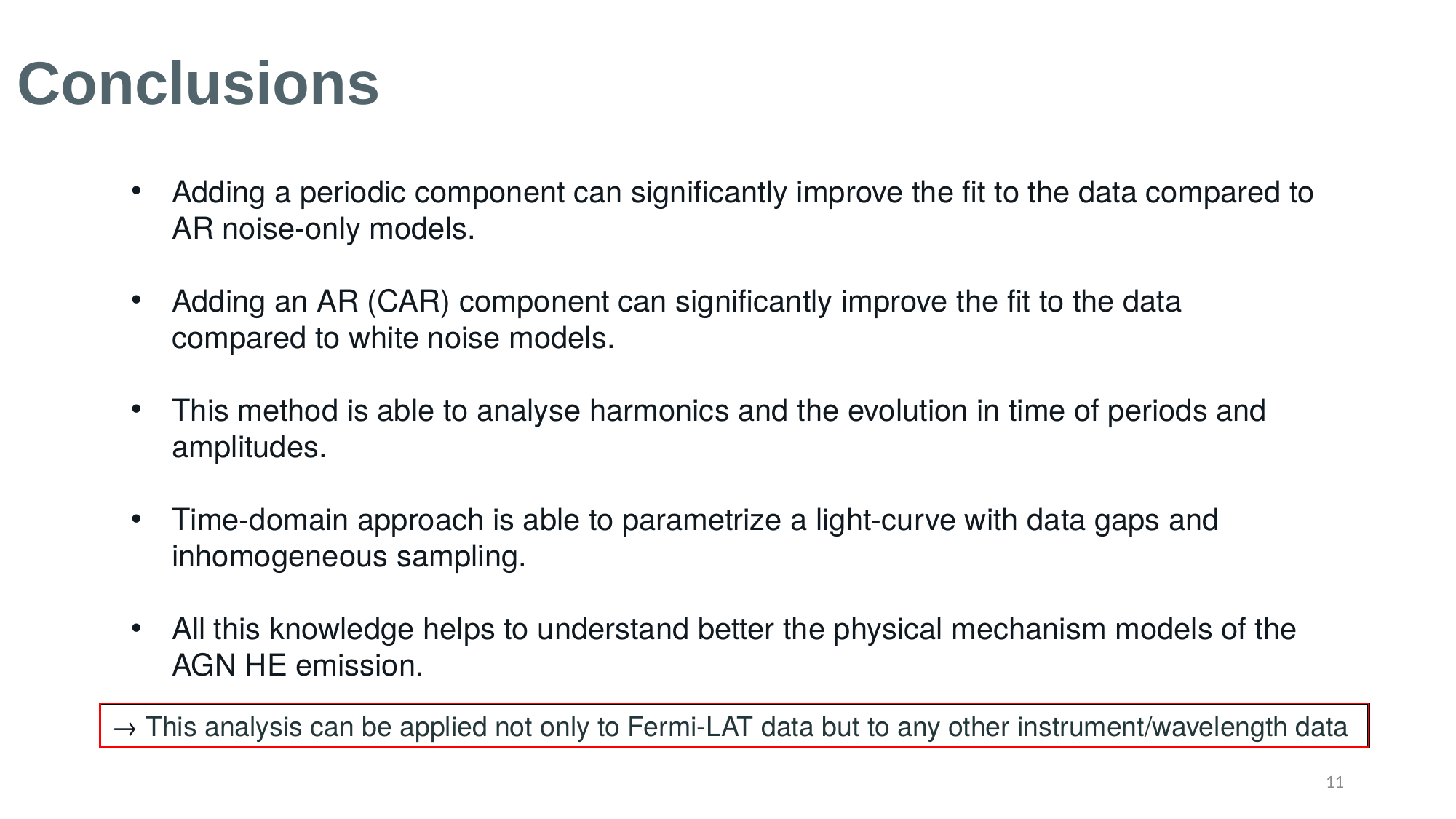

Conclusions
Adding a periodic component can significantly improve the fit to the data compared to AR noise-only models.

Adding an AR (CAR) component can significantly improve the fit to the data compared to white noise models.

This method is able to analyse harmonics and the evolution in time of periods and amplitudes.

Time-domain approach is able to parametrize a light-curve with data gaps and inhomogeneous sampling.

All this knowledge helps to understand better the physical mechanism models of the AGN HE emission.
→ This analysis can be applied not only to Fermi-LAT data but to any other instrument/wavelength data

11